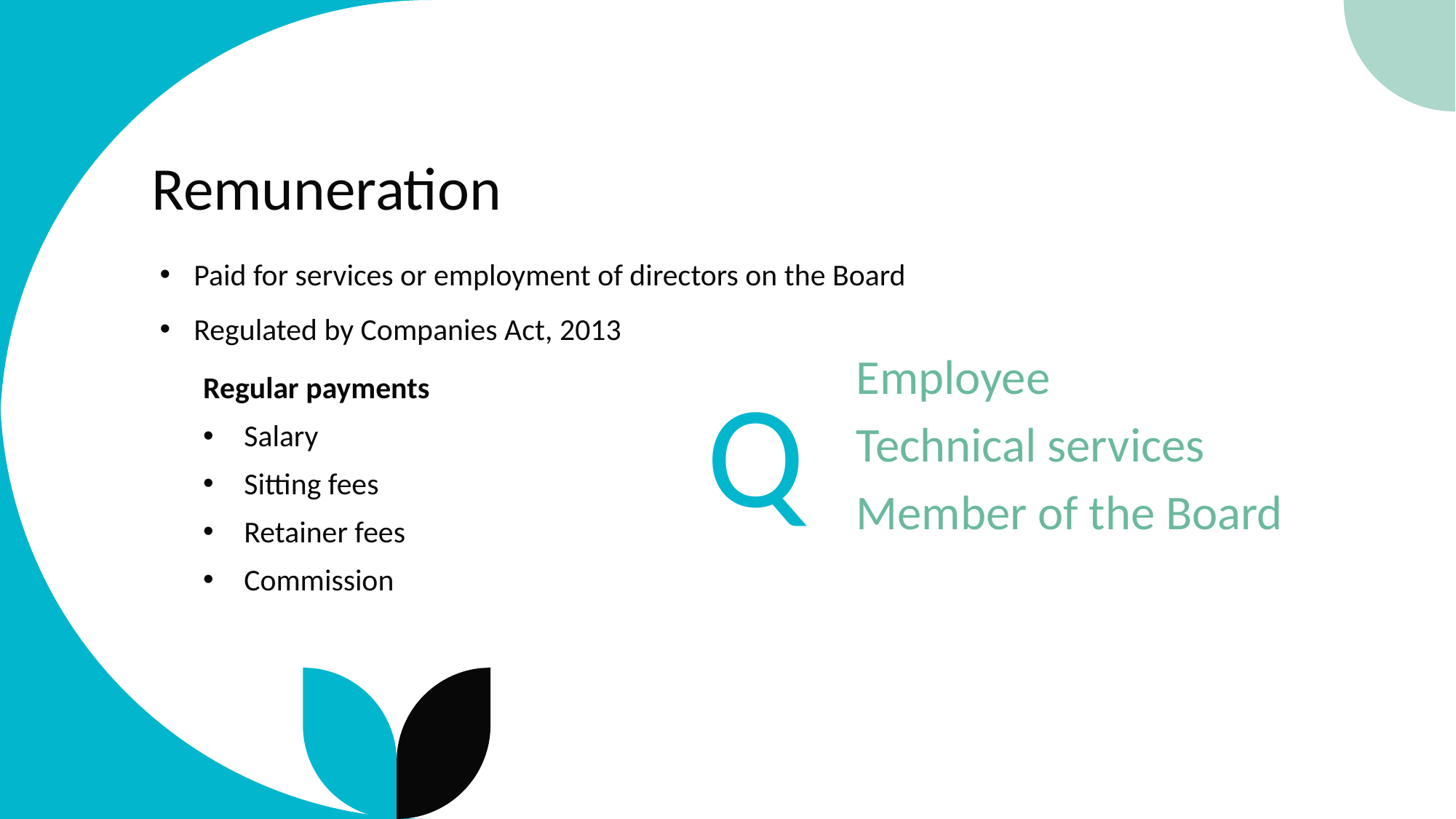

# Remuneration
Paid for services or employment of directors on the Board
Regulated by Companies Act, 2013
Employee
Technical services
Member of the Board
Regular payments
Salary
Sitting fees
Retainer fees
Commission
Q